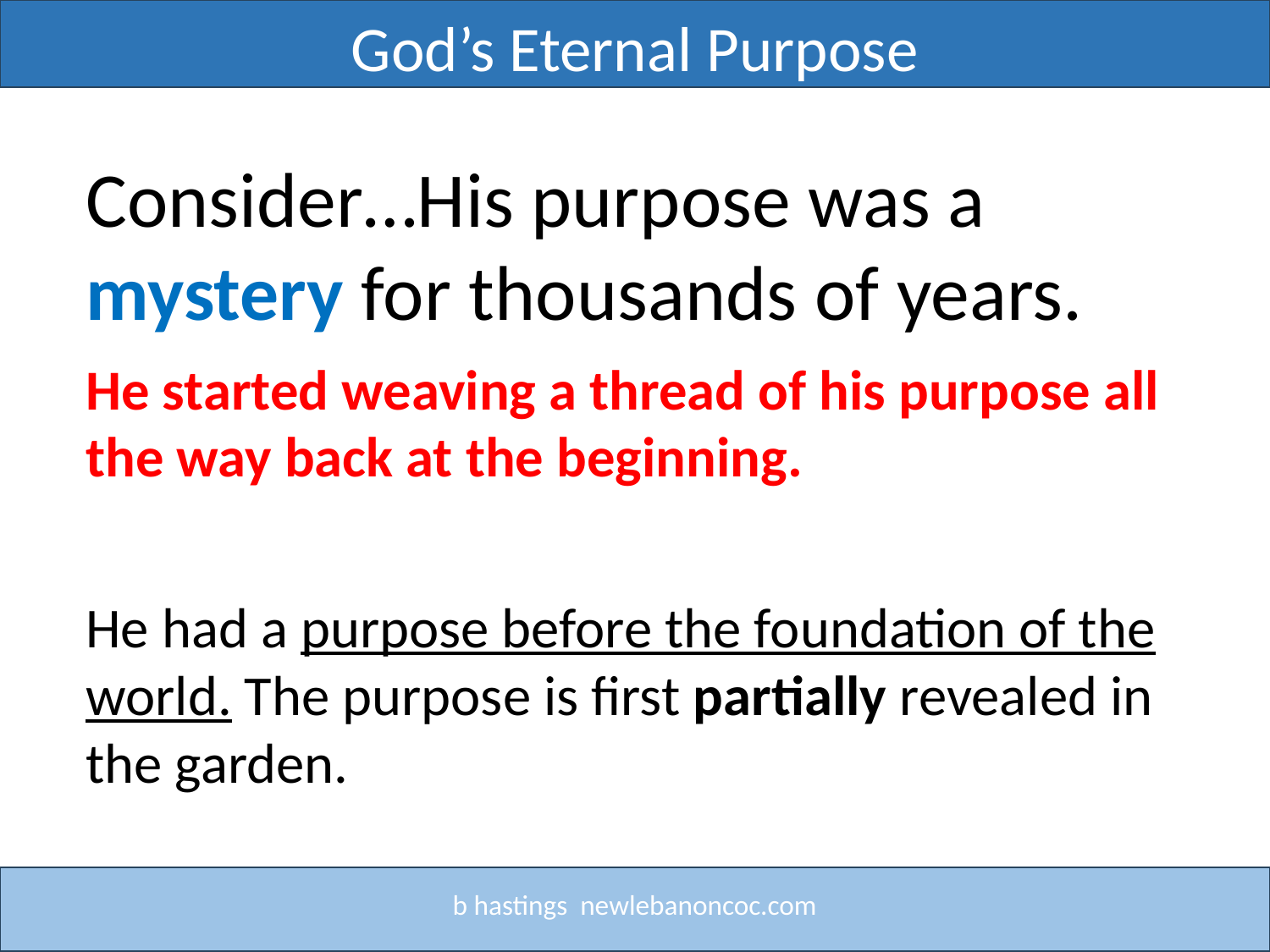

God’s Eternal Purpose
Title

Consider…His purpose was a mystery for thousands of years.
He started weaving a thread of his purpose all the way back at the beginning.

He had a purpose before the foundation of the world. The purpose is first partially revealed in the garden.

b hastings  newlebanoncoc.com